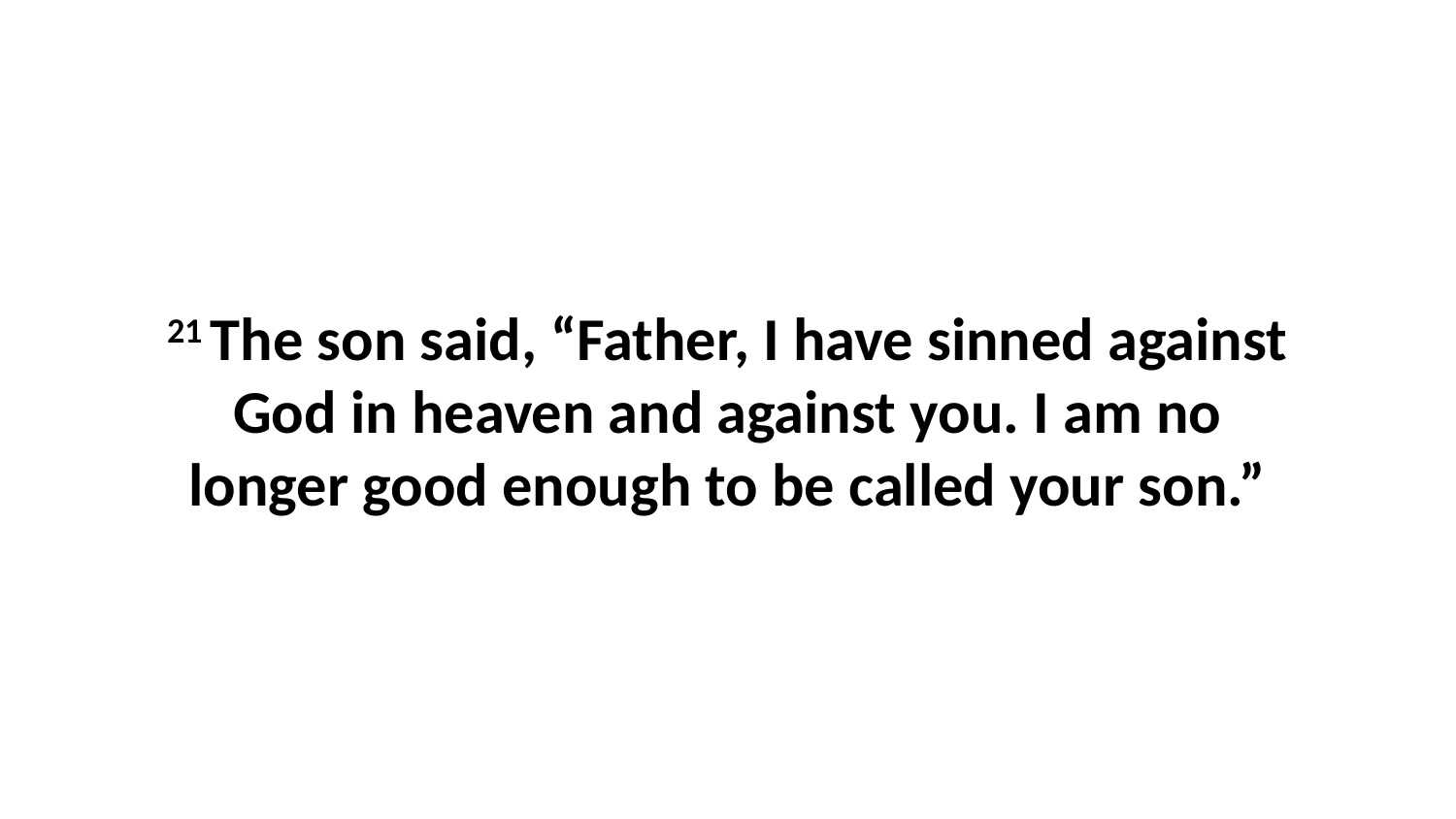

21 The son said, “Father, I have sinned against God in heaven and against you. I am no longer good enough to be called your son.”